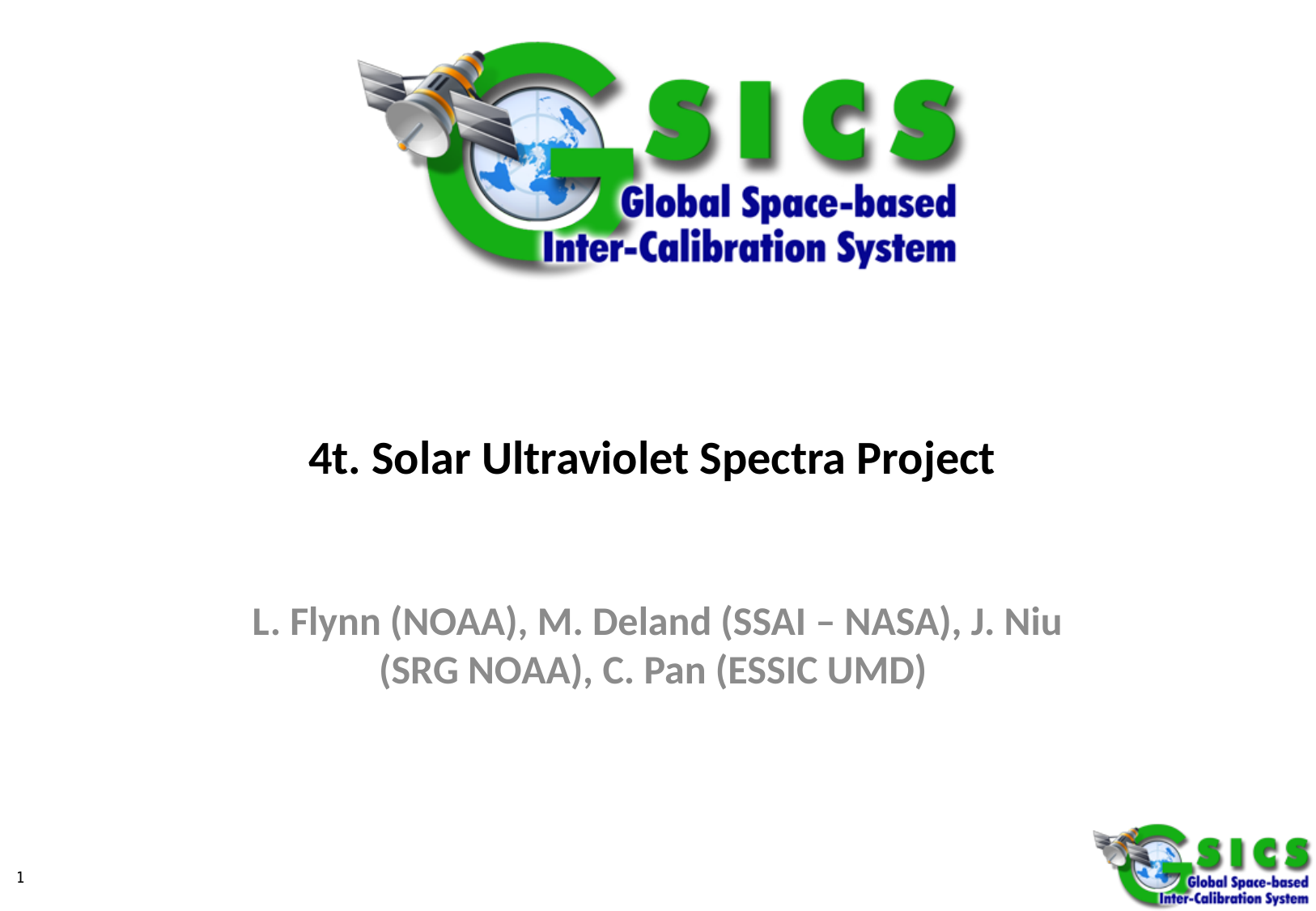

# 4t. Solar Ultraviolet Spectra Project
L. Flynn (NOAA), M. Deland (SSAI – NASA), J. Niu (SRG NOAA), C. Pan (ESSIC UMD)